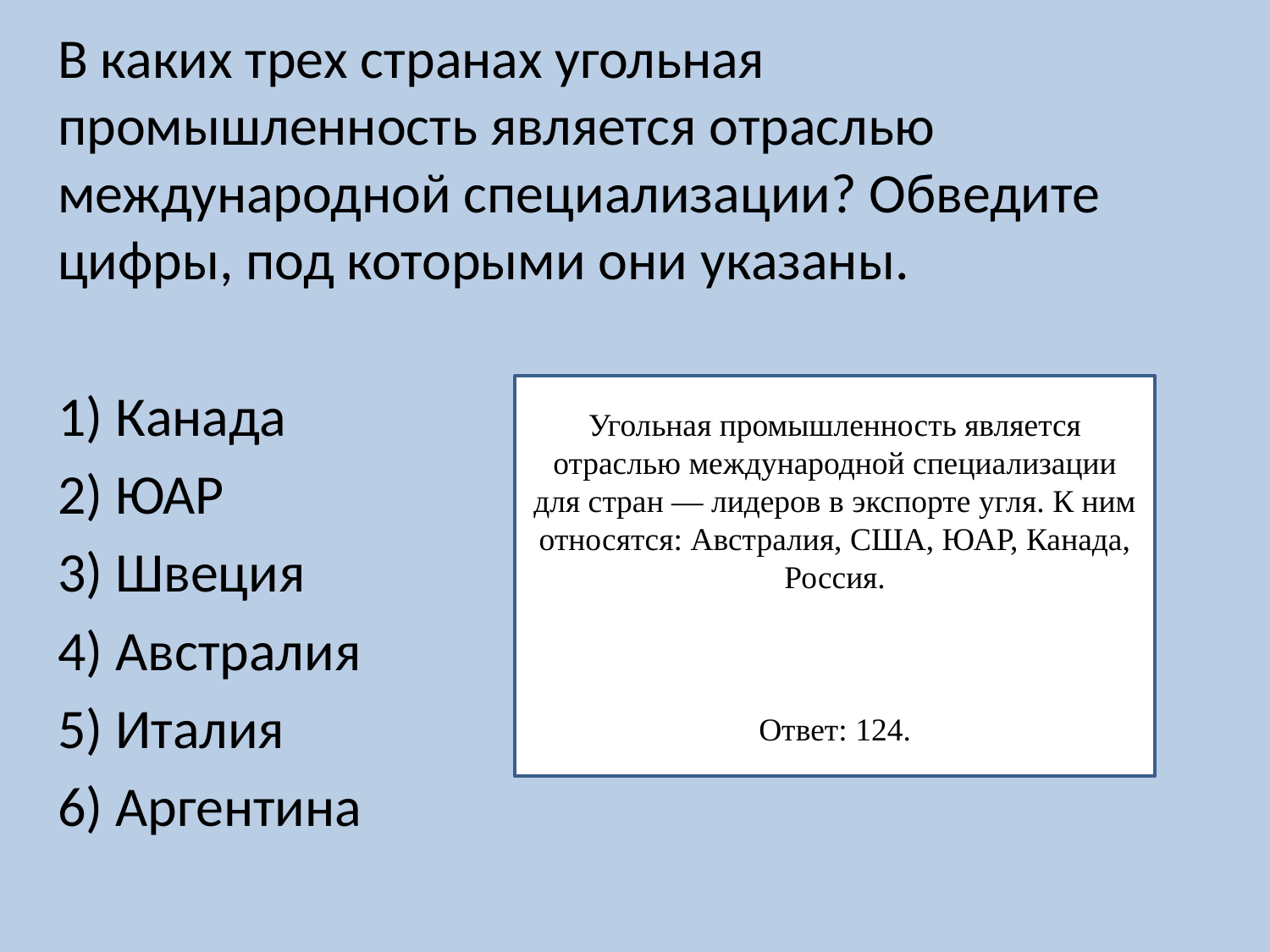

В каких трех странах угольная промышленность является отраслью международной специализации? Обведите цифры, под которыми они указаны.

1) Канада
2) ЮАР
3) Швеция
4) Австралия
5) Италия
6) Аргентина
Угольная промышленность является отраслью международной специализации для стран — лидеров в экспорте угля. К ним относятся: Австралия, США, ЮАР, Канада, Россия.

Ответ: 124.